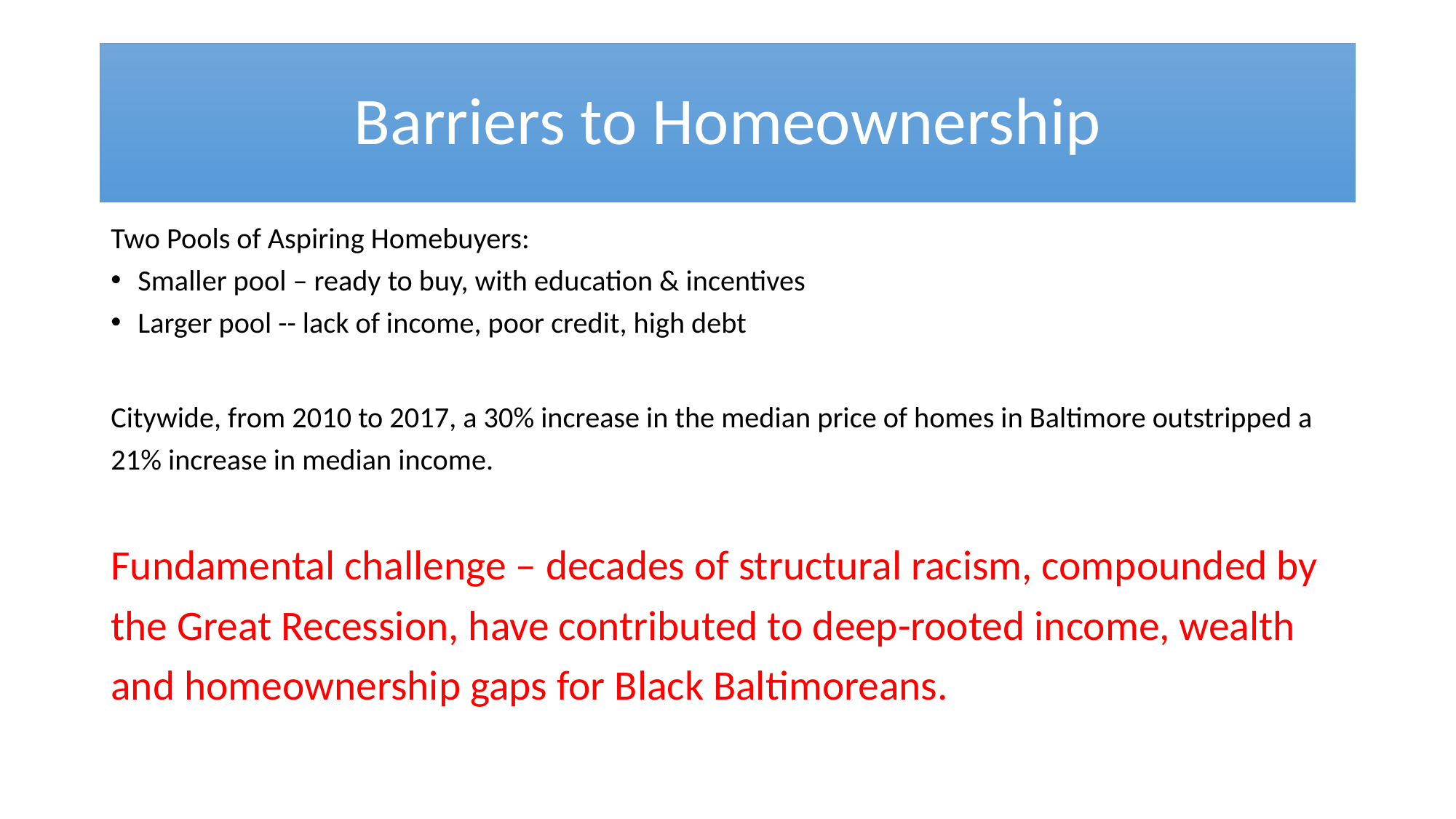

# Barriers to Homeownership
Two Pools of Aspiring Homebuyers:
Smaller pool – ready to buy, with education & incentives
Larger pool -- lack of income, poor credit, high debt

Citywide, from 2010 to 2017, a 30% increase in the median price of homes in Baltimore outstripped a 21% increase in median income.

Fundamental challenge – decades of structural racism, compounded by the Great Recession, have contributed to deep-rooted income, wealth and homeownership gaps for Black Baltimoreans.